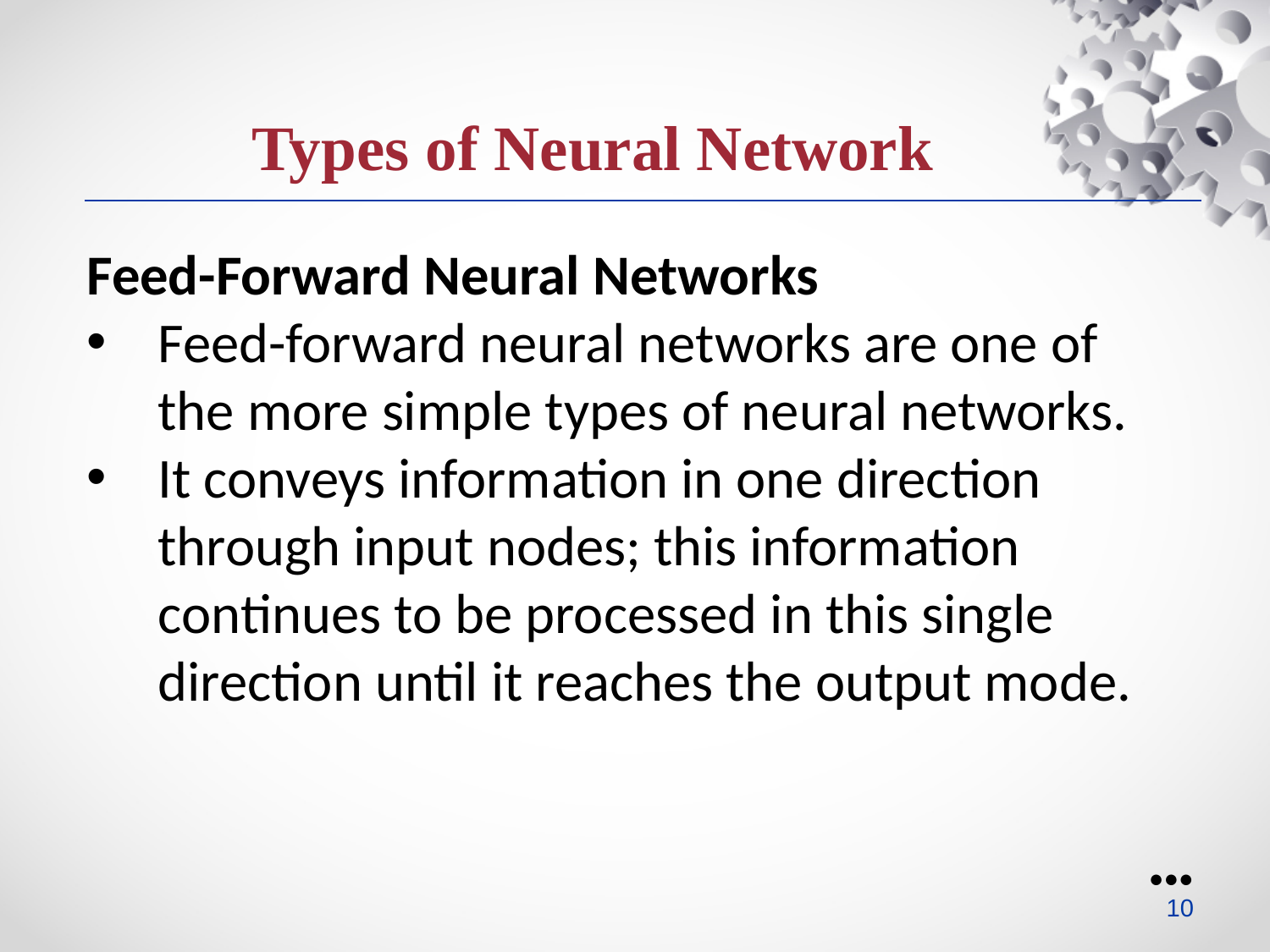

Types of Neural Network
Feed-Forward Neural Networks
Feed-forward neural networks are one of the more simple types of neural networks.
It conveys information in one direction through input nodes; this information continues to be processed in this single direction until it reaches the output mode.
●●●
10